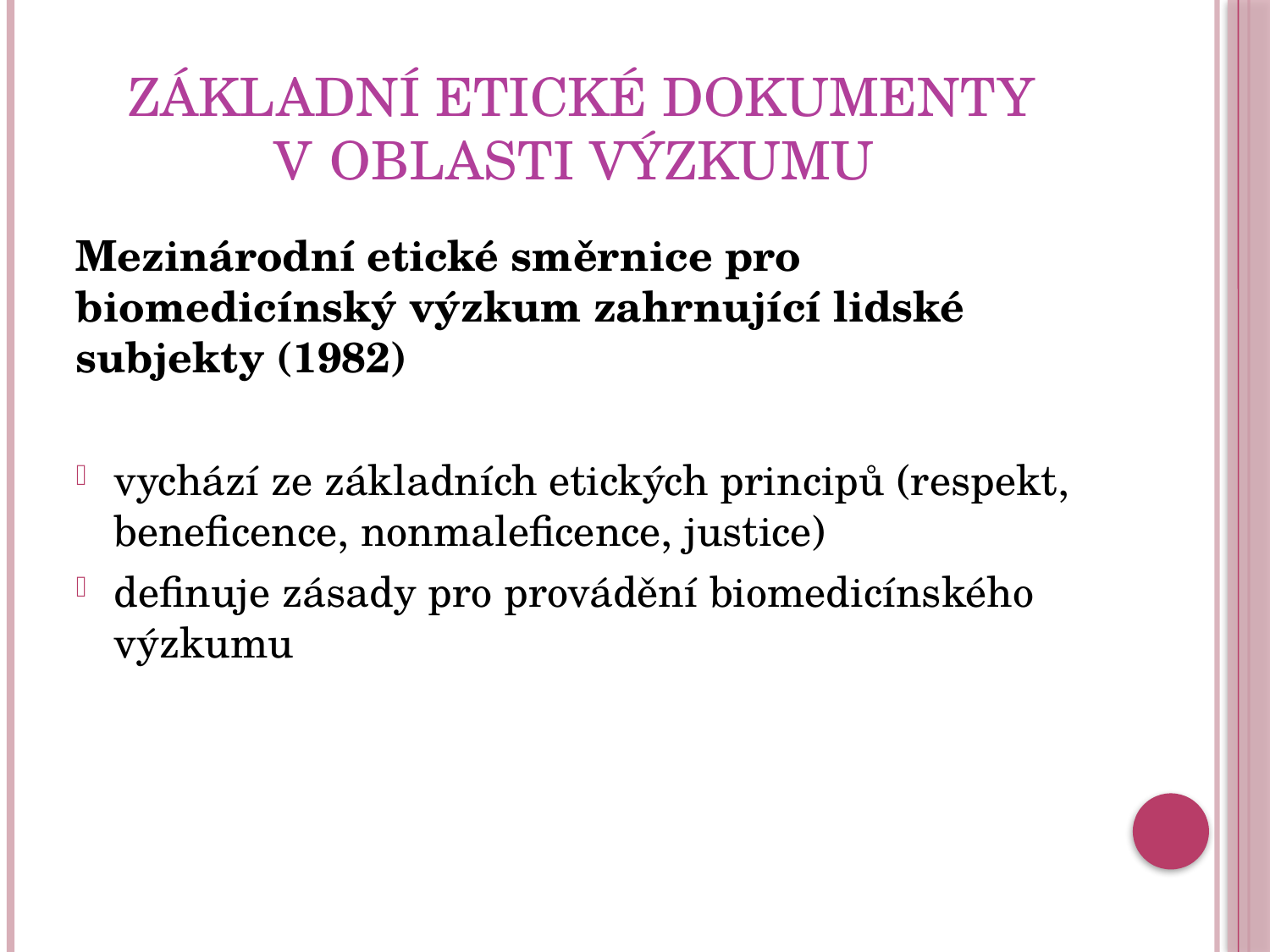

# základní etické dokumenty v oblasti výzkumu
Mezinárodní etické směrnice pro biomedicínský výzkum zahrnující lidské subjekty (1982)

vychází ze základních etických principů (respekt, beneficence, nonmaleficence, justice)
definuje zásady pro provádění biomedicínského výzkumu